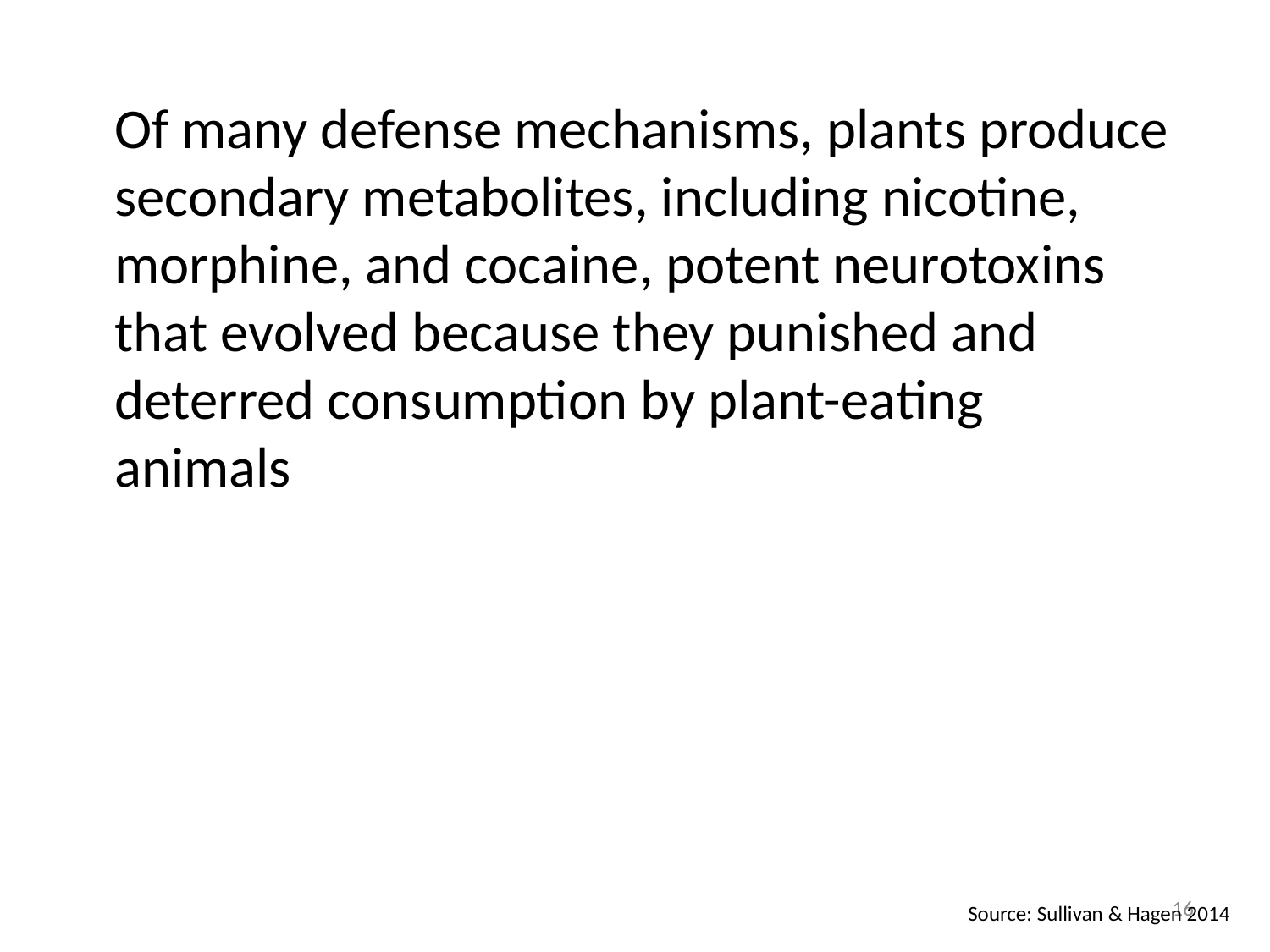

Of many defense mechanisms, plants produce secondary metabolites, including nicotine, morphine, and cocaine, potent neurotoxins that evolved because they punished and deterred consumption by plant-eating animals
16
Source: Sullivan & Hagen 2014